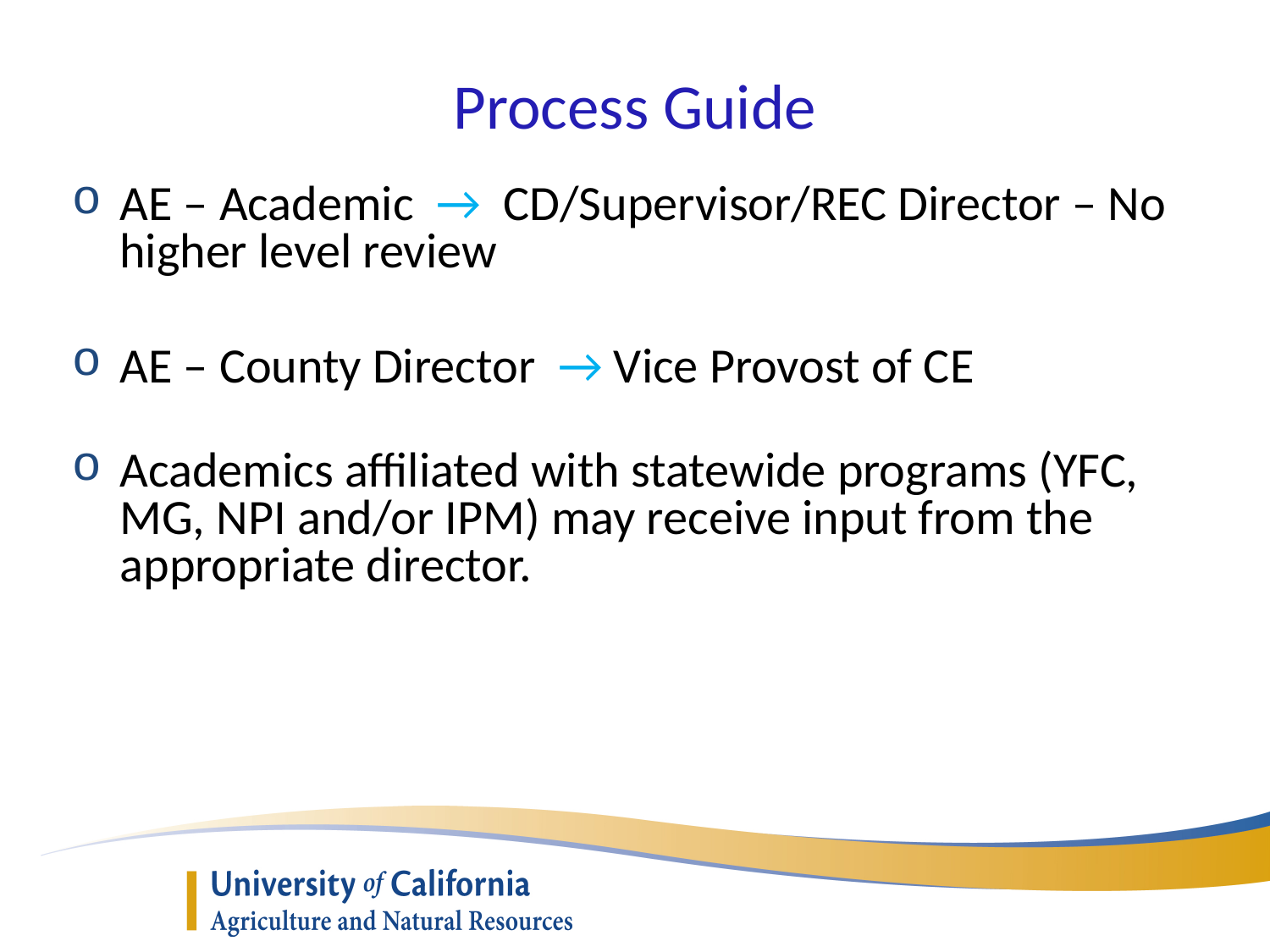

Process Guide
AE – Academic  →  CD/Supervisor/REC Director – No higher level review

AE – County Director  → Vice Provost of CE
Academics affiliated with statewide programs (YFC, MG, NPI and/or IPM) may receive input from the appropriate director.